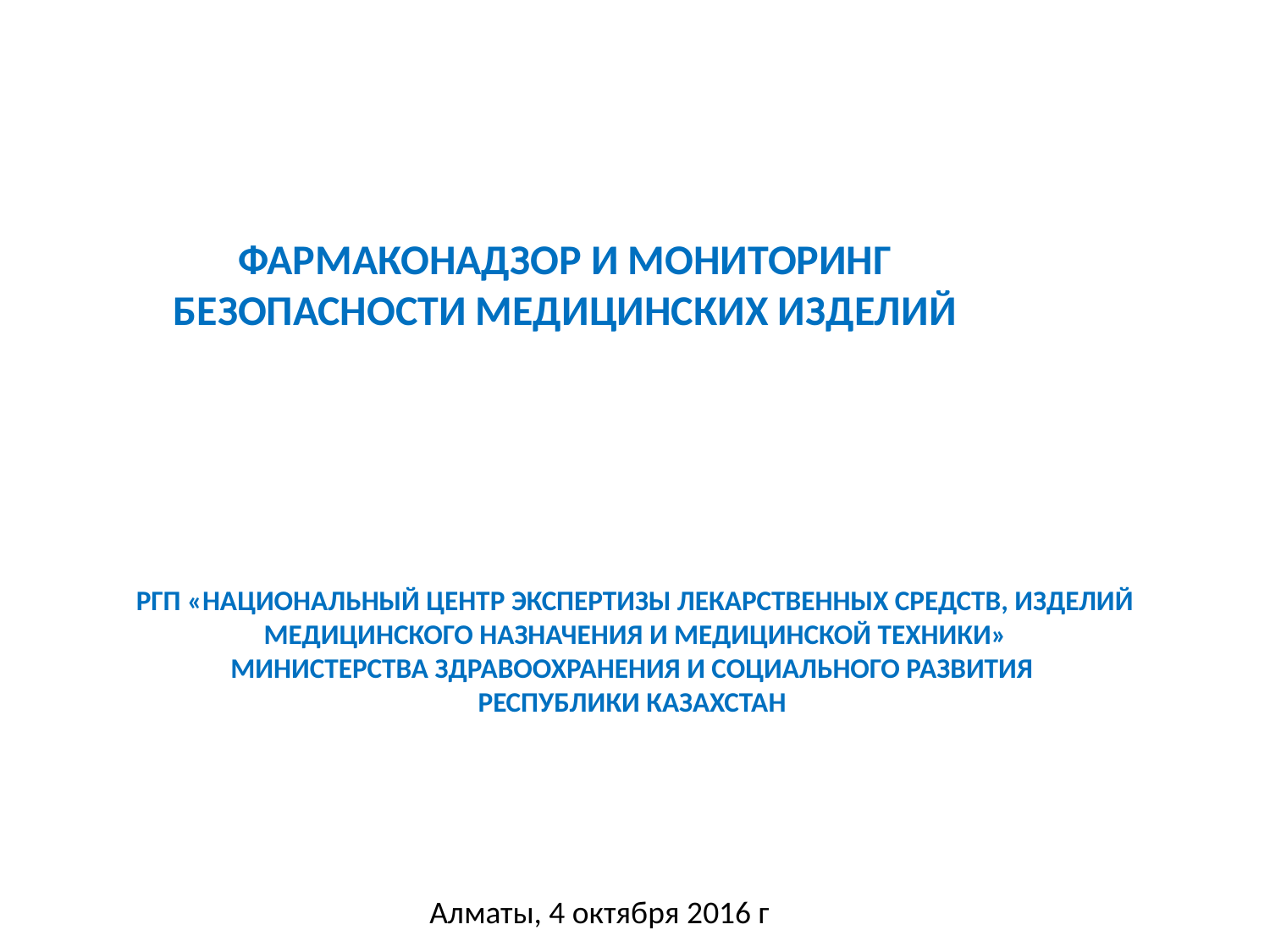

Фармаконадзор и мониторинг безопасности медицинских изделий
РГП «национальный центр экспертизы лекарственных средств, изделий медицинского назначения и медицинской техники»
Министерства здравоохранения и социального развития
Республики Казахстан
Алматы, 4 октября 2016 г